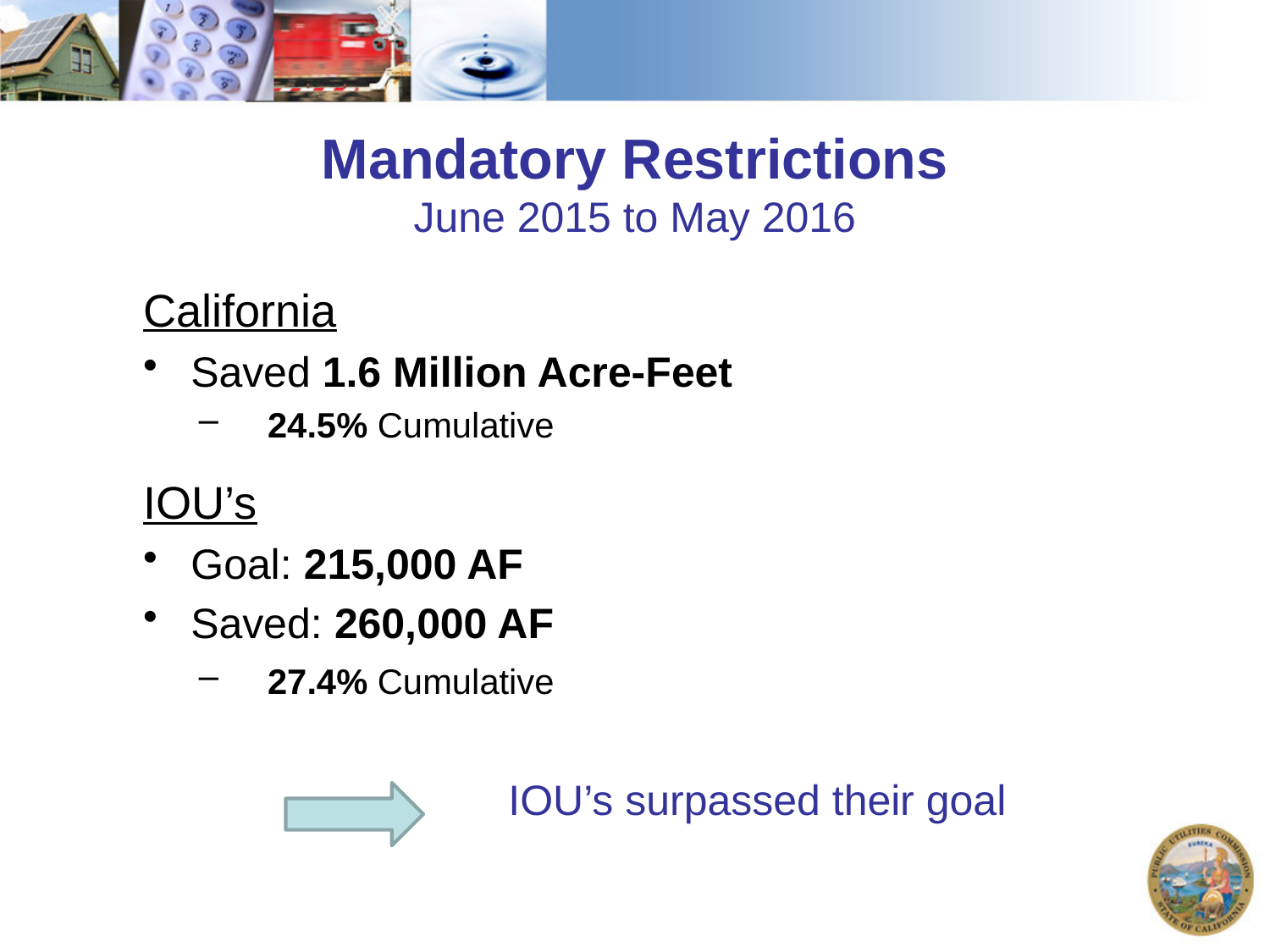

Mandatory Restrictions
June 2015 to May 2016
California
Saved 1.6 Million Acre-Feet
24.5% Cumulative

IOU’s
Goal: 215,000 AF
Saved: 260,000 AF

27.4% Cumulative

			     IOU’s surpassed their goal